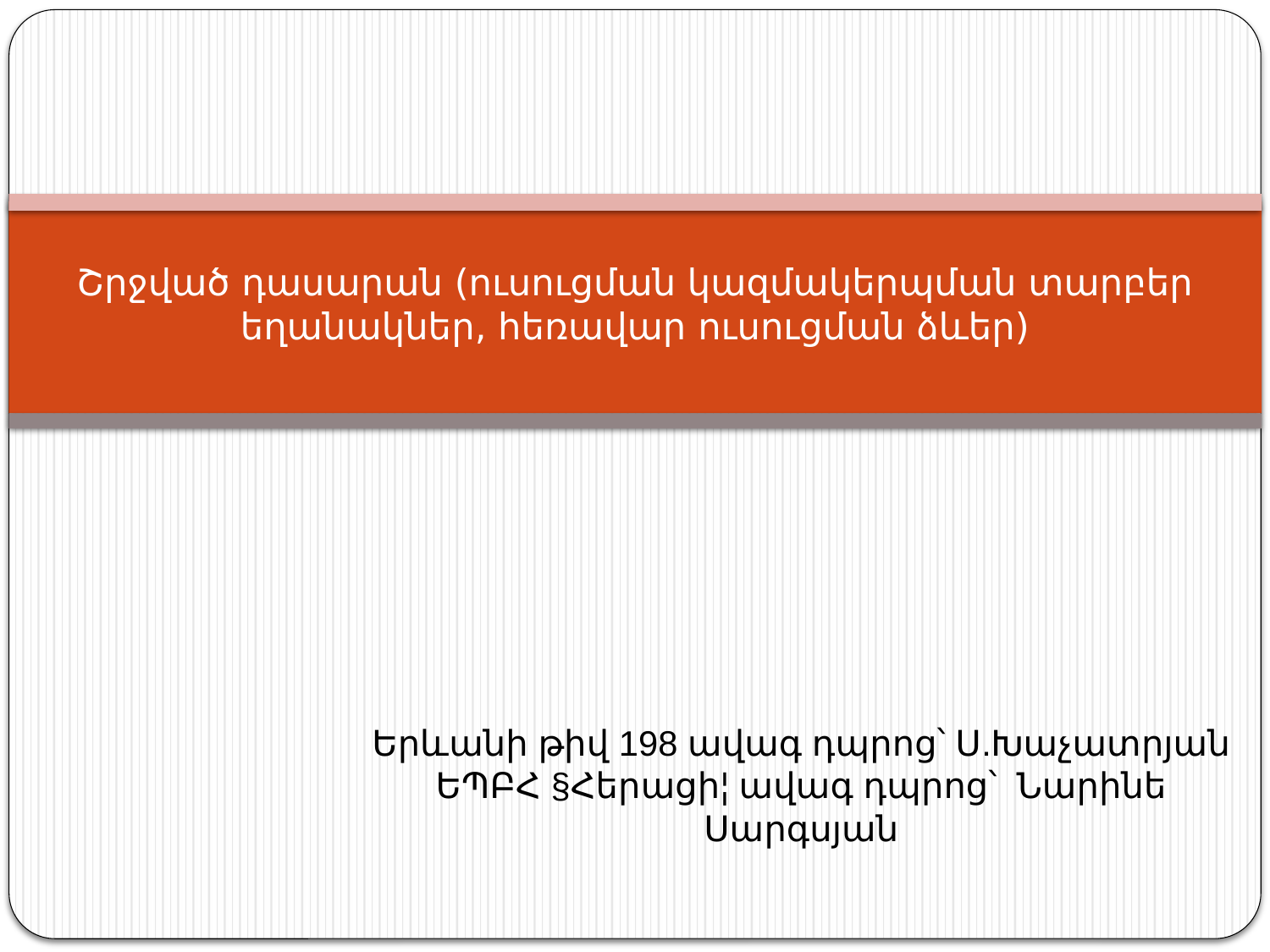

# Շրջված դասարան (ուսուցման կազմակերպման տարբեր եղանակներ, հեռավար ուսուցման ձևեր)
Երևանի թիվ 198 ավագ դպրոց՝ Ս.Խաչատրյան
ԵՊԲՀ §Հերացի¦ ավագ դպրոց՝  Նարինե Սարգսյան